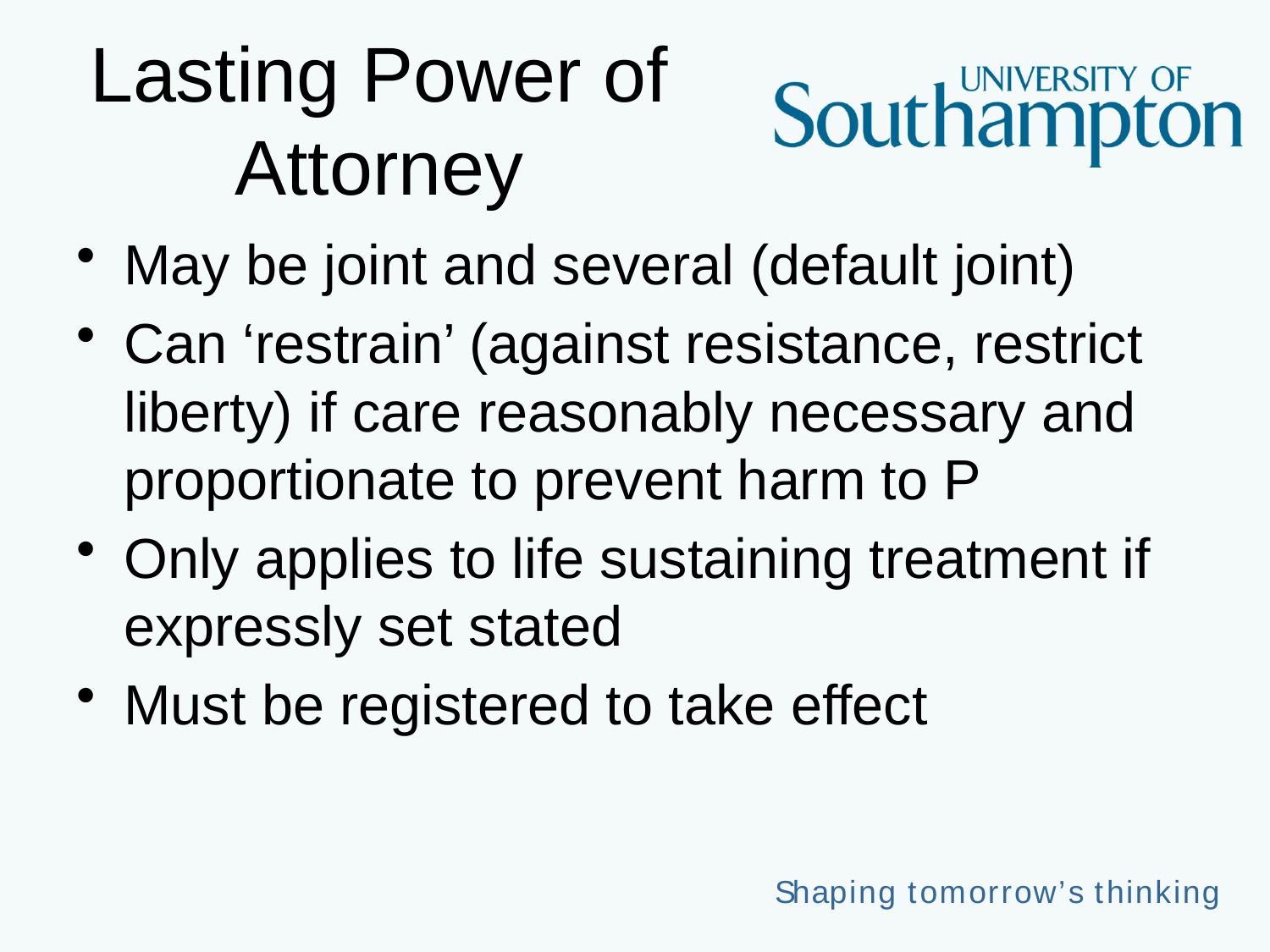

# Lasting Power of Attorney
May be joint and several (default joint)
Can ‘restrain’ (against resistance, restrict liberty) if care reasonably necessary and proportionate to prevent harm to P
Only applies to life sustaining treatment if expressly set stated
Must be registered to take effect